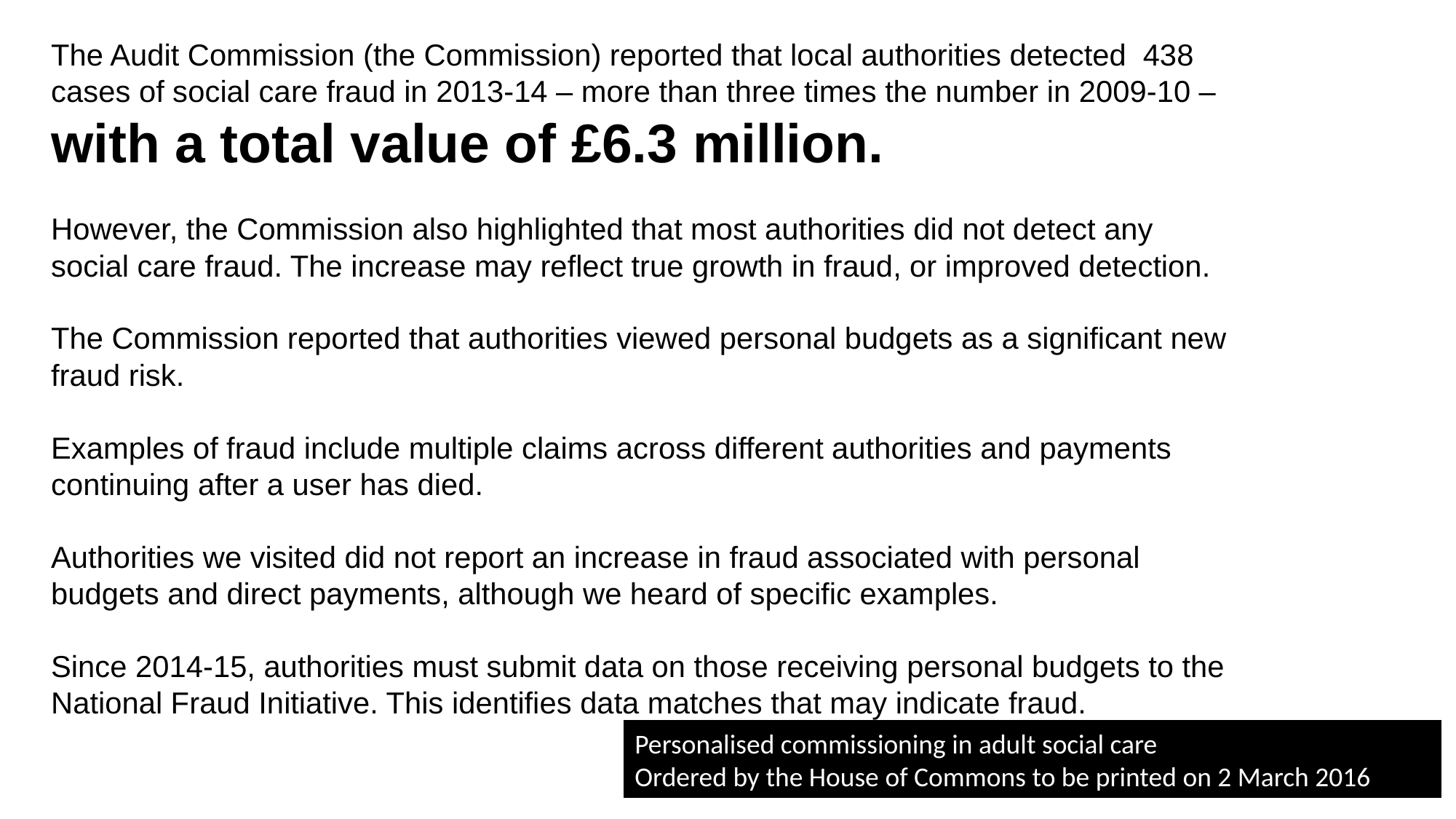

The Audit Commission (the Commission) reported that local authorities detected  438 cases of social care fraud in 2013-14 – more than three times the number in 2009-10 – with a total value of £6.3 million.

However, the Commission also highlighted that most authorities did not detect any social care fraud. The increase may reflect true growth in fraud, or improved detection.

The Commission reported that authorities viewed personal budgets as a significant new fraud risk.

Examples of fraud include multiple claims across different authorities and payments continuing after a user has died.

Authorities we visited did not report an increase in fraud associated with personal budgets and direct payments, although we heard of specific examples.

Since 2014-15, authorities must submit data on those receiving personal budgets to the National Fraud Initiative. This identifies data matches that may indicate fraud.
Personalised commissioning in adult social care
Ordered by the House of Commons to be printed on 2 March 2016